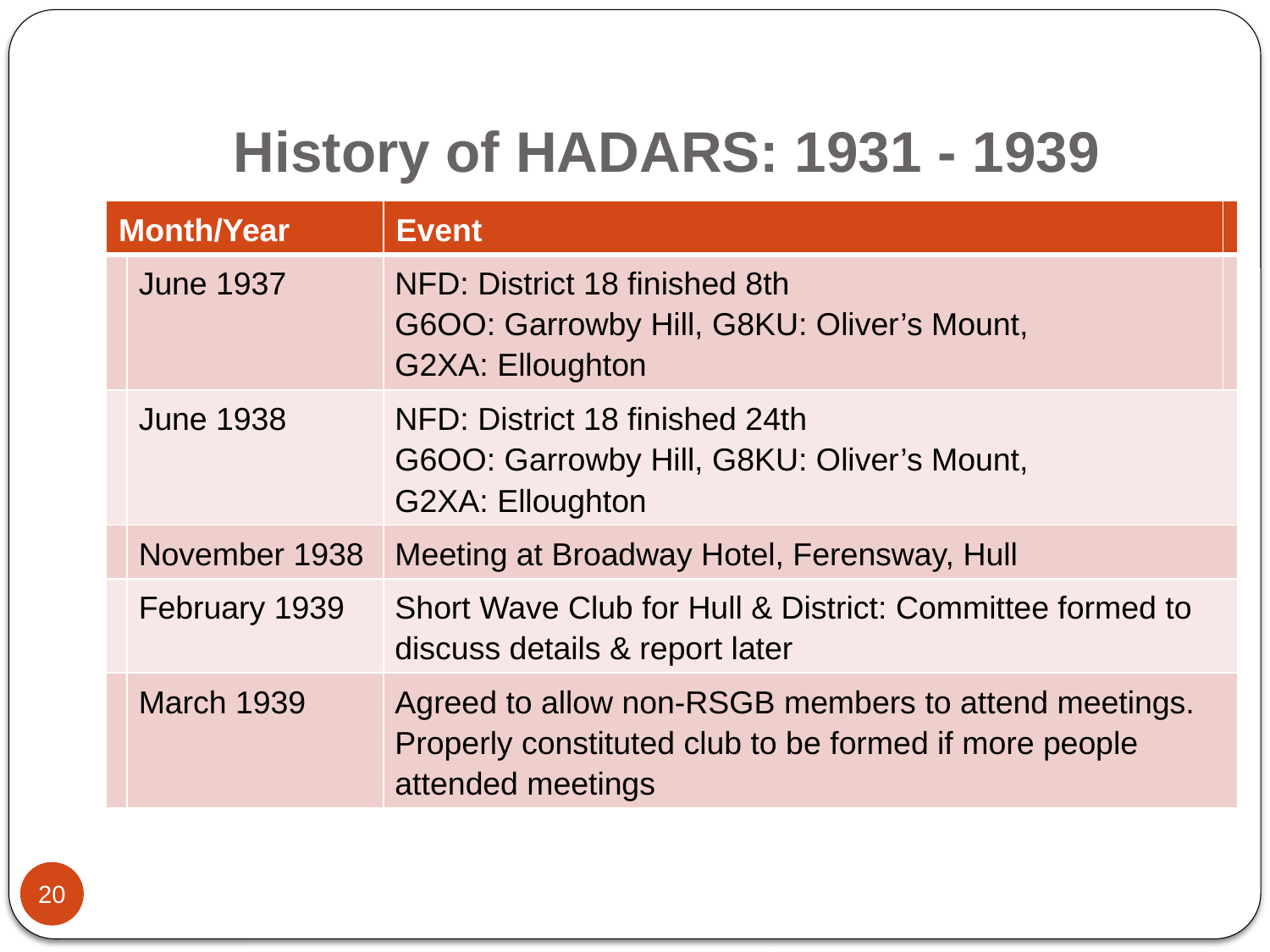

# History of HADARS: 1931 - 1939
| Month/Year |  | Event |  |
| --- | --- | --- | --- |
|  | June 1937 | NFD: District 18 finished 8th G6OO: Garrowby Hill, G8KU: Oliver’s Mount, G2XA: Elloughton |  |
|  | June 1938 | NFD: District 18 finished 24th G6OO: Garrowby Hill, G8KU: Oliver’s Mount, G2XA: Elloughton |  |
|  | November 1938 | Meeting at Broadway Hotel, Ferensway, Hull |  |
|  | February 1939 | Short Wave Club for Hull & District: Committee formed to discuss details & report later |  |
|  | March 1939 | Agreed to allow non-RSGB members to attend meetings. Properly constituted club to be formed if more people attended meetings |  |
20